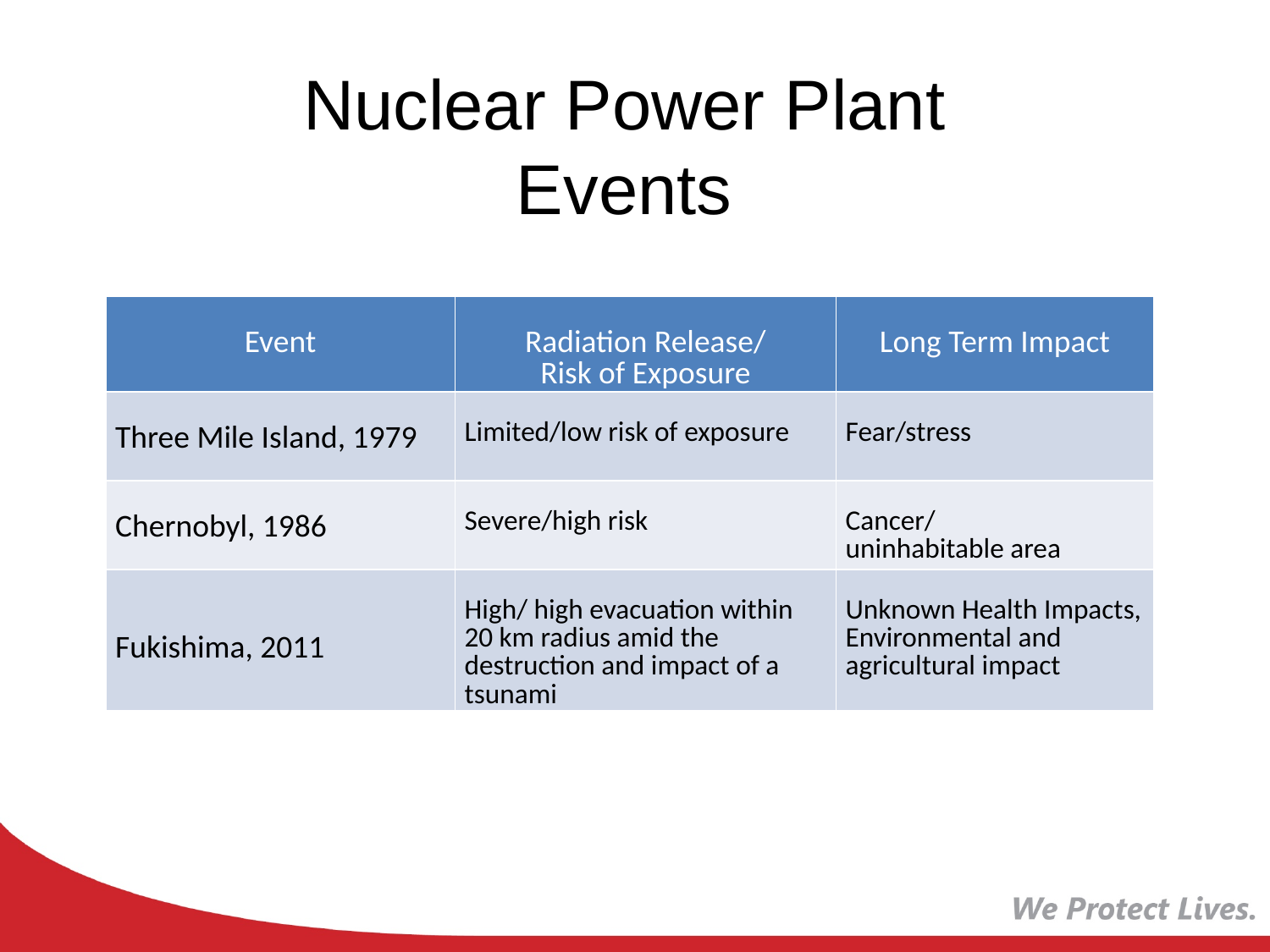

Nuclear Power Plant Events
| Event | Radiation Release/ Risk of Exposure | Long Term Impact |
| --- | --- | --- |
| Three Mile Island, 1979 | Limited/low risk of exposure | Fear/stress |
| Chernobyl, 1986 | Severe/high risk | Cancer/ uninhabitable area |
| Fukishima, 2011 | High/ high evacuation within 20 km radius amid the destruction and impact of a tsunami | Unknown Health Impacts, Environmental and agricultural impact |